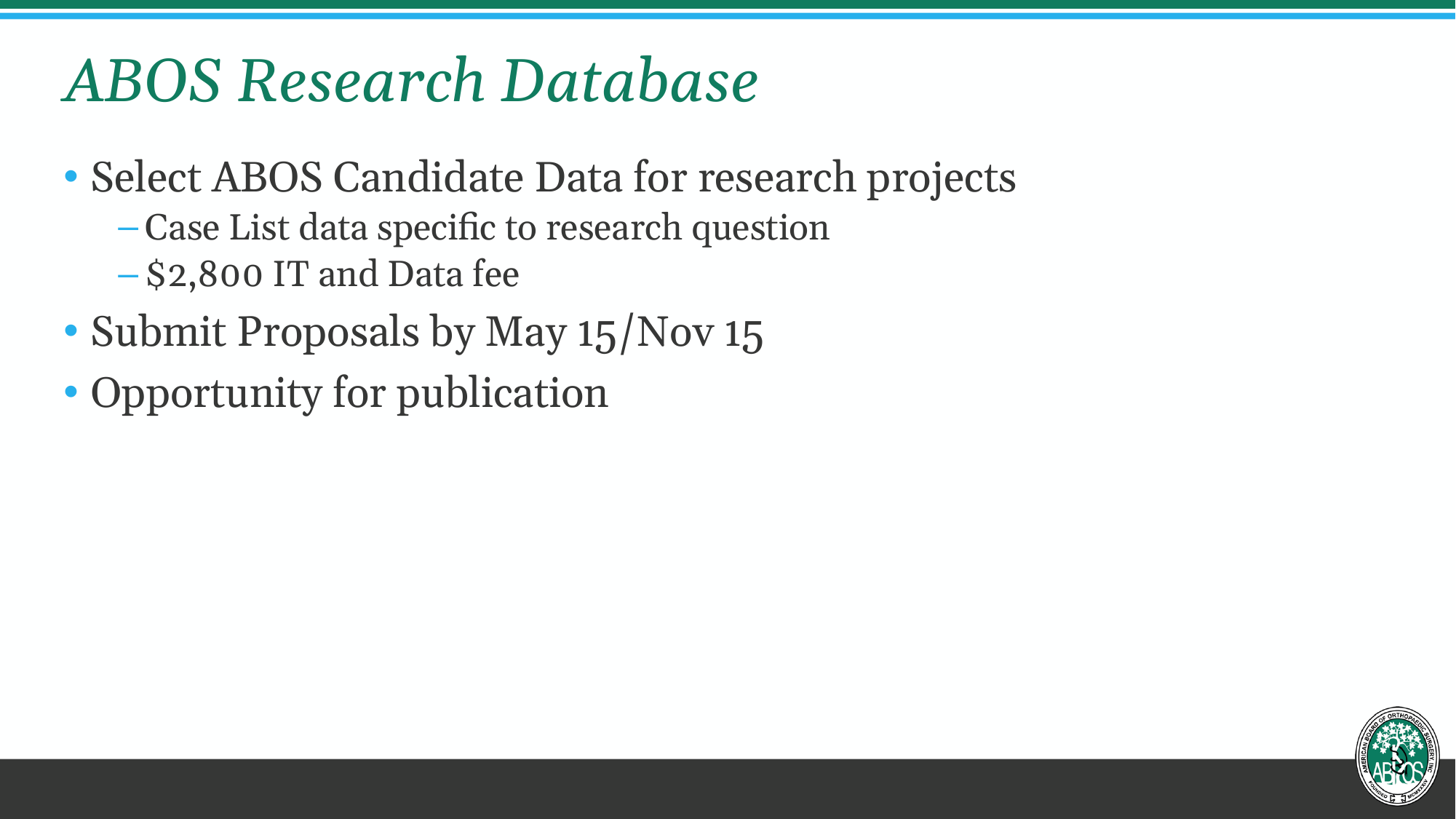

# ABOS Research Database
Select ABOS Candidate Data for research projects
Case List data specific to research question
$2,800 IT and Data fee
Submit Proposals by May 15/Nov 15
Opportunity for publication